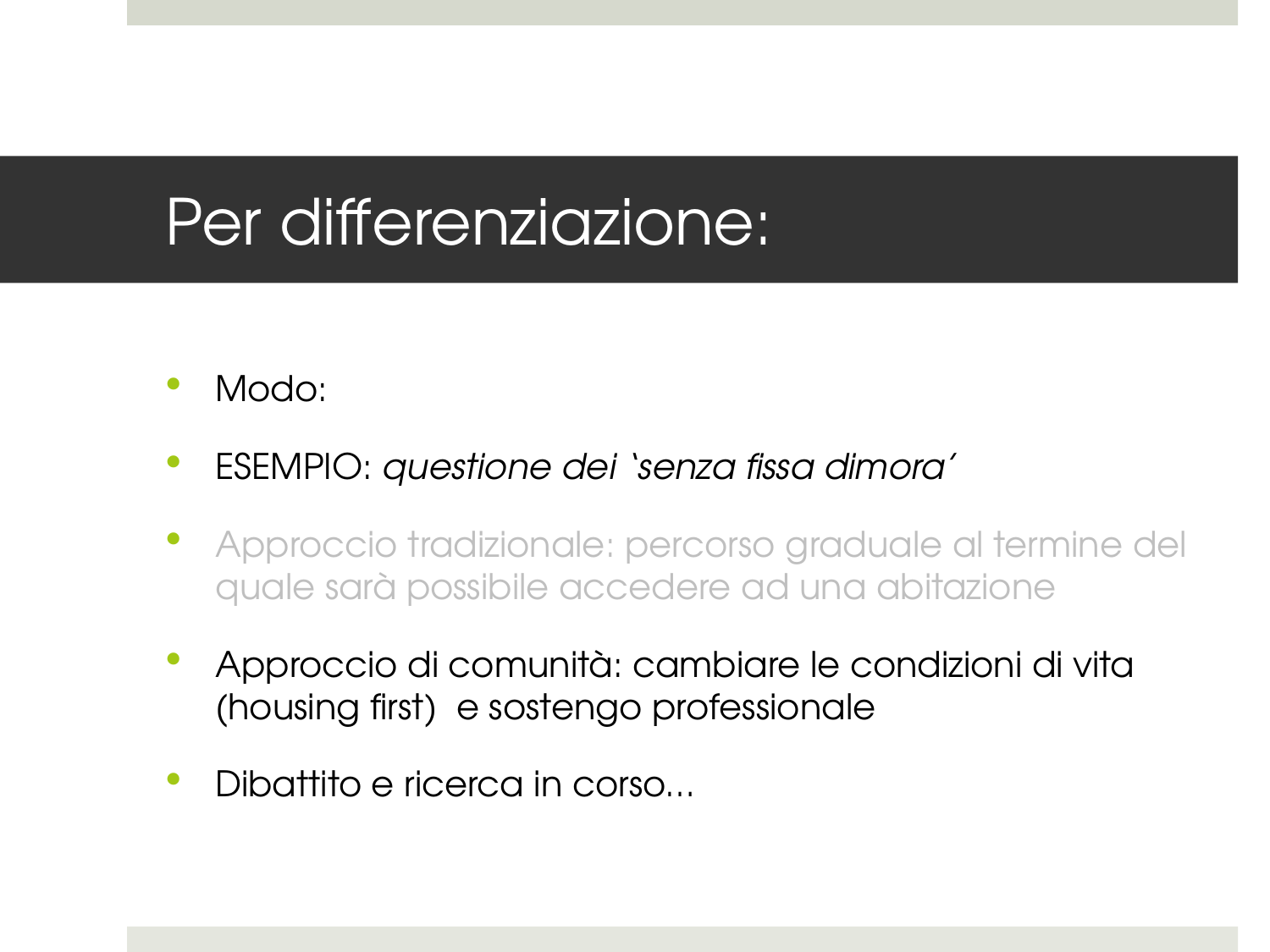

# Per differenziazione:
Modo:
ESEMPIO: questione dei ‘senza fissa dimora’
Approccio tradizionale: percorso graduale al termine del quale sarà possibile accedere ad una abitazione
Approccio di comunità: cambiare le condizioni di vita (housing first)  e sostengo professionale
Dibattito e ricerca in corso…